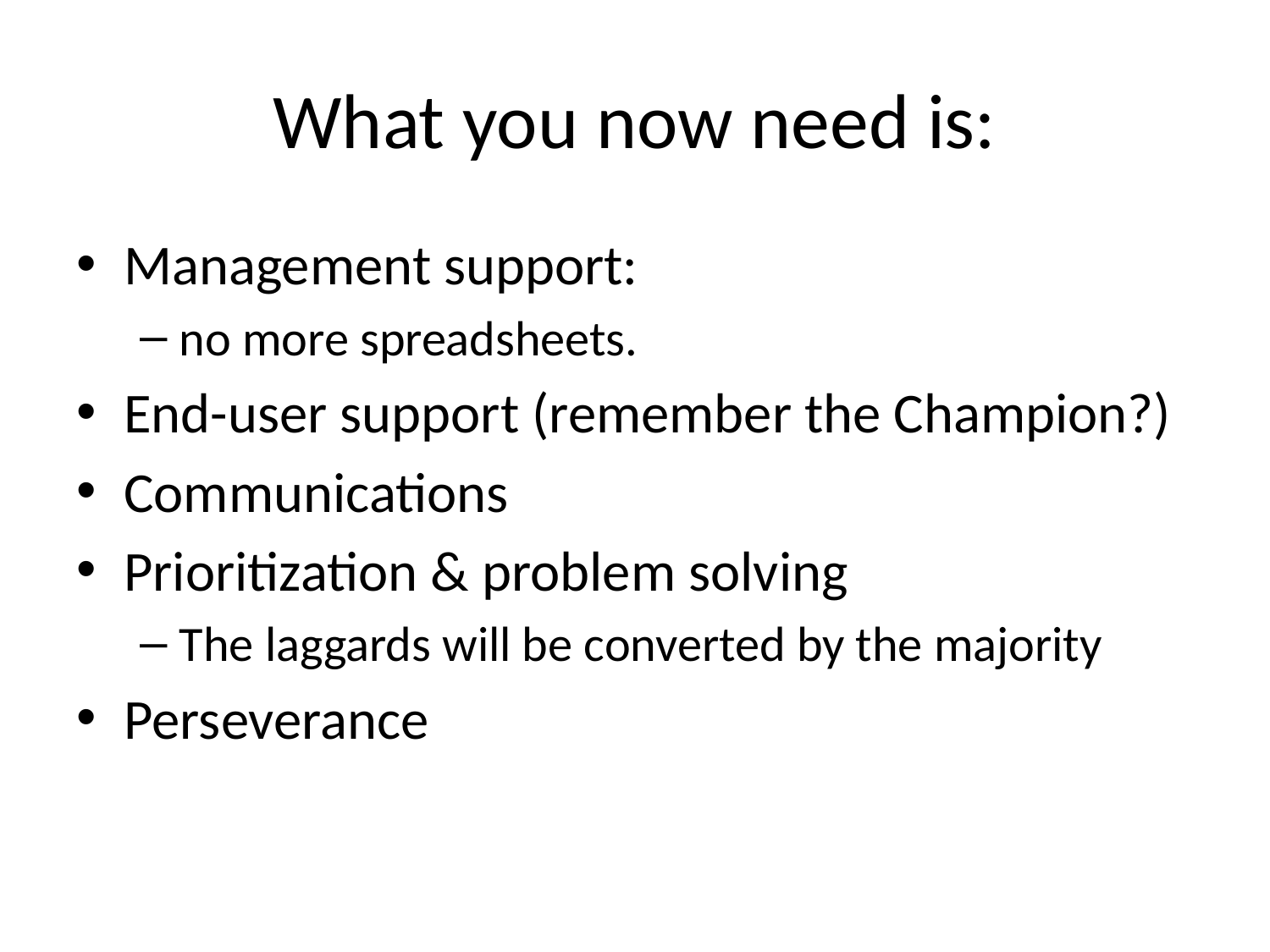

# What you now need is:
Management support:
no more spreadsheets.
End-user support (remember the Champion?)
Communications
Prioritization & problem solving
The laggards will be converted by the majority
Perseverance